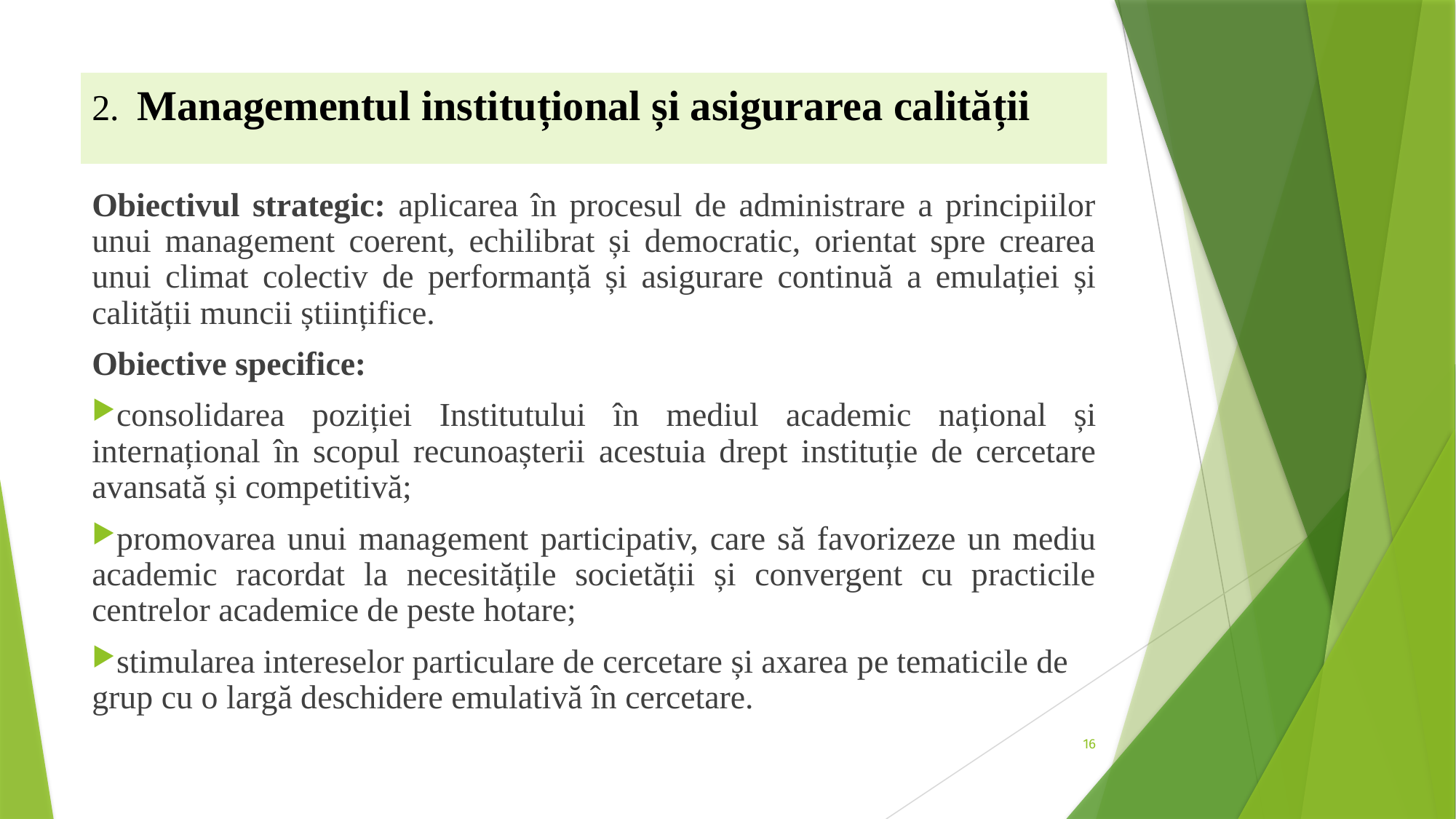

2.  Managementul instituțional și asigurarea calității
Obiectivul strategic: aplicarea în procesul de administrare a principiilor unui management coerent, echilibrat și democratic, orientat spre crearea unui climat colectiv de performanță și asigurare continuă a emulației și calității muncii științifice.
Obiective specifice:
consolidarea poziției Institutului în mediul academic național și internațional în scopul recunoașterii acestuia drept instituție de cercetare avansată și competitivă;
promovarea unui management participativ, care să favorizeze un mediu academic racordat la necesitățile societății și convergent cu practicile centrelor academice de peste hotare;
stimularea intereselor particulare de cercetare și axarea pe tematicile de grup cu o largă deschidere emulativă în cercetare.
16